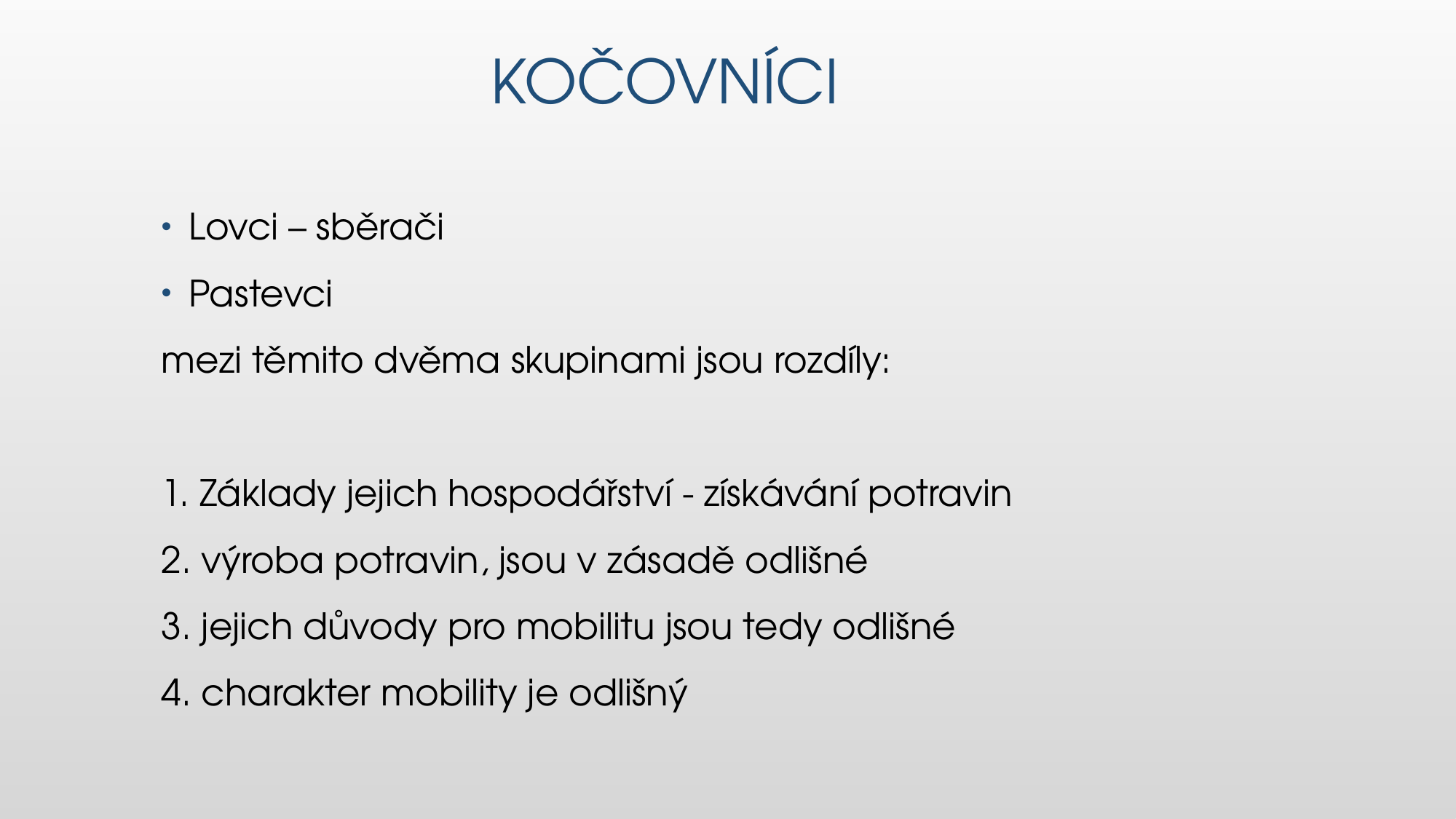

# kočovníci
Lovci – sběrači
Pastevci
mezi těmito dvěma skupinami jsou rozdíly:

1. Základy jejich hospodářství - získávání potravin
2. výroba potravin, jsou v zásadě odlišné
3. jejich důvody pro mobilitu jsou tedy odlišné
4. charakter mobility je odlišný